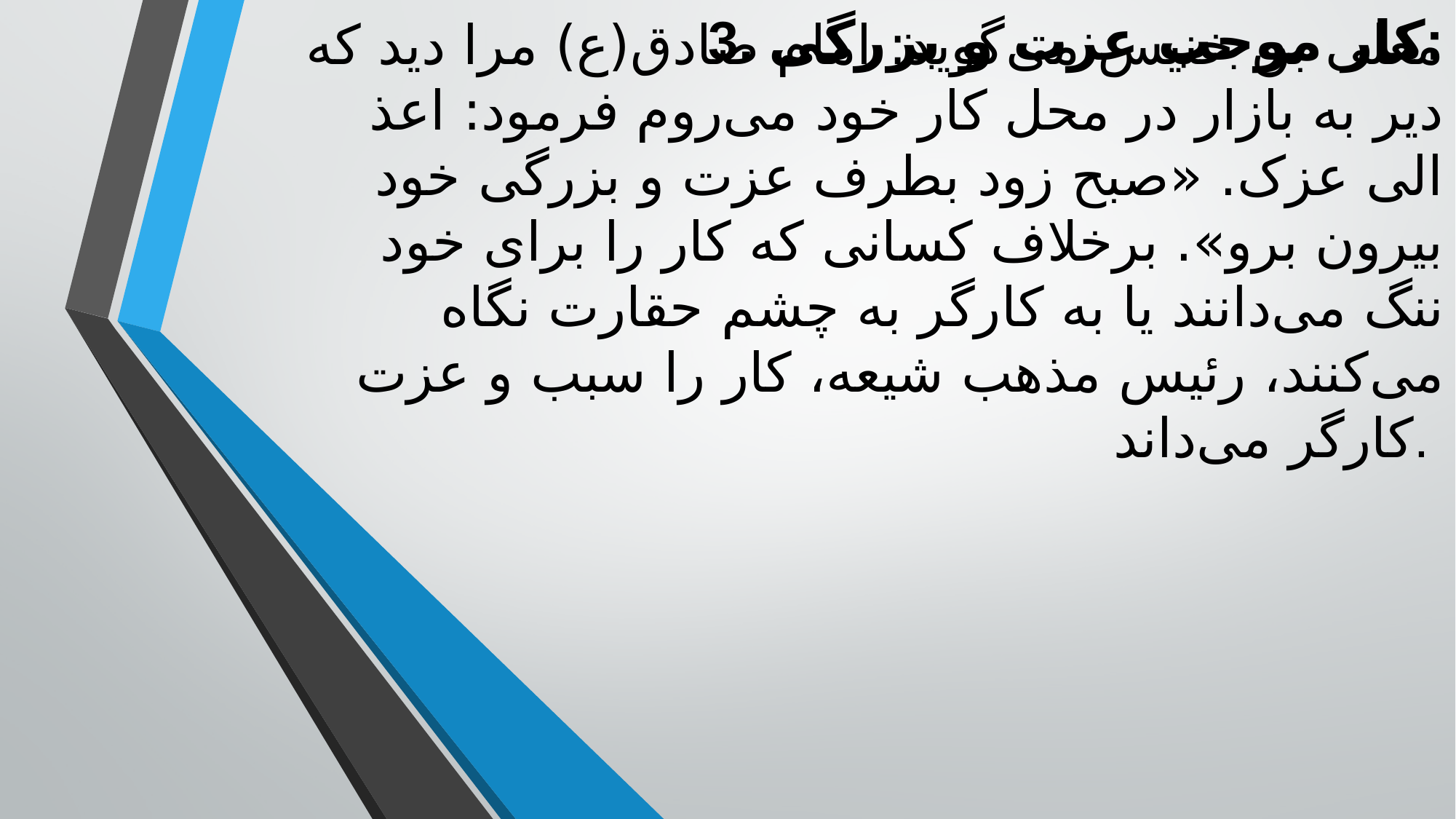

3. کار موجب عزت و بزرگی:
# معلی ‌بن خنیس می‌گوید: امام صادق(ع) مرا دید که دیر به بازار در محل کار خود می‌روم فرمود: اعذ الی عزک. «صبح زود بطرف عزت و بزرگی خود بیرون برو». برخلاف کسانی که کار را برای خود ننگ می‌دانند یا به کارگر به چشم حقارت نگاه می‌کنند، رئیس مذهب شیعه، کار را سبب و عزت کارگر می‌داند.